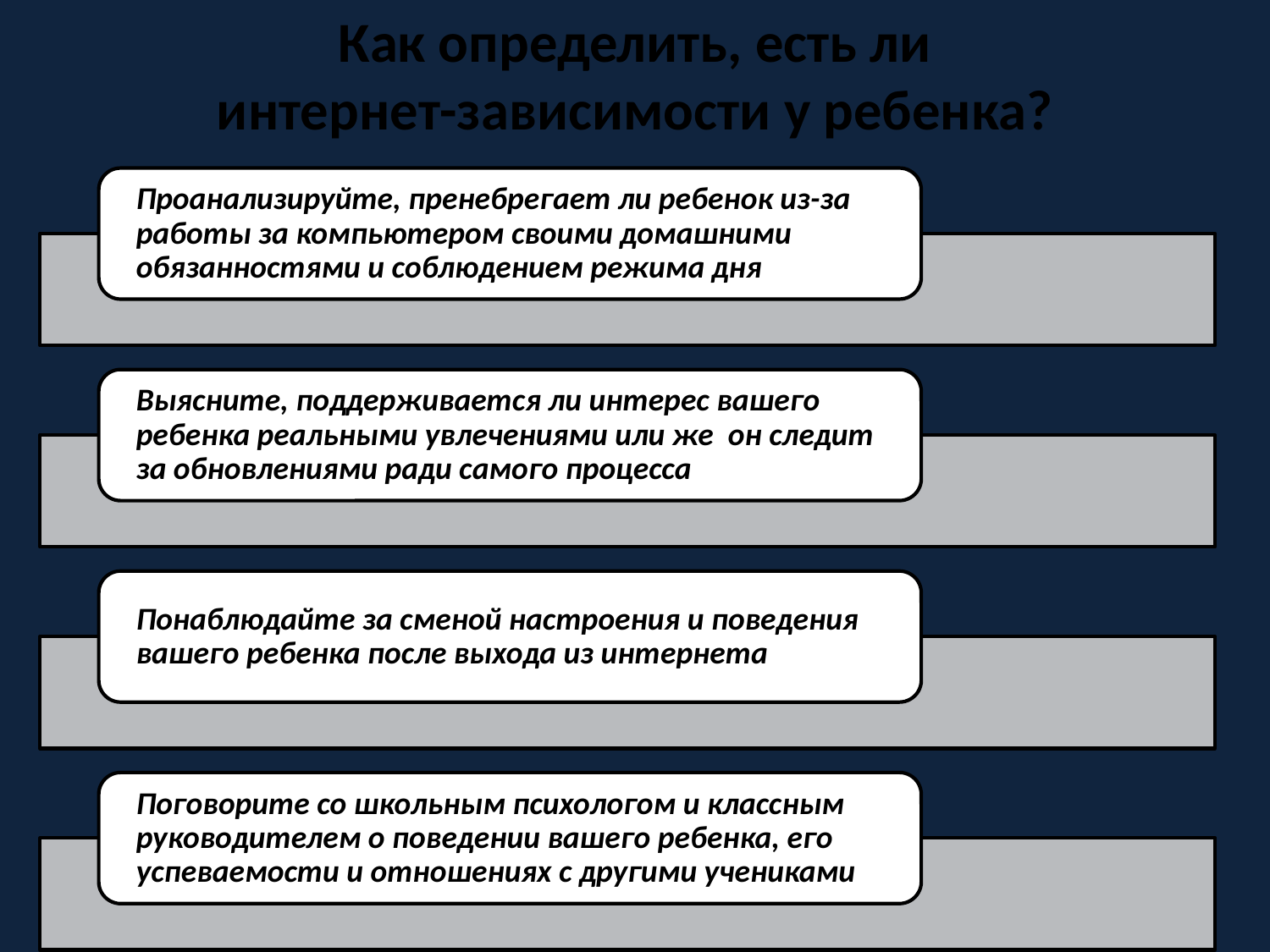

Как определить, есть ли
интернет-зависимости у ребенка?
Проанализируйте, пренебрегает ли ребенок из-за работы за компьютером своими домашними обязанностями и соблюдением режима дня
Выясните, поддерживается ли интерес вашего ребенка реальными увлечениями или же  он следит за обновлениями ради самого процесса
Понаблюдайте за сменой настроения и поведения вашего ребенка после выхода из интернета
Поговорите со школьным психологом и классным руководителем о поведении вашего ребенка, его успеваемости и отношениях с другими учениками